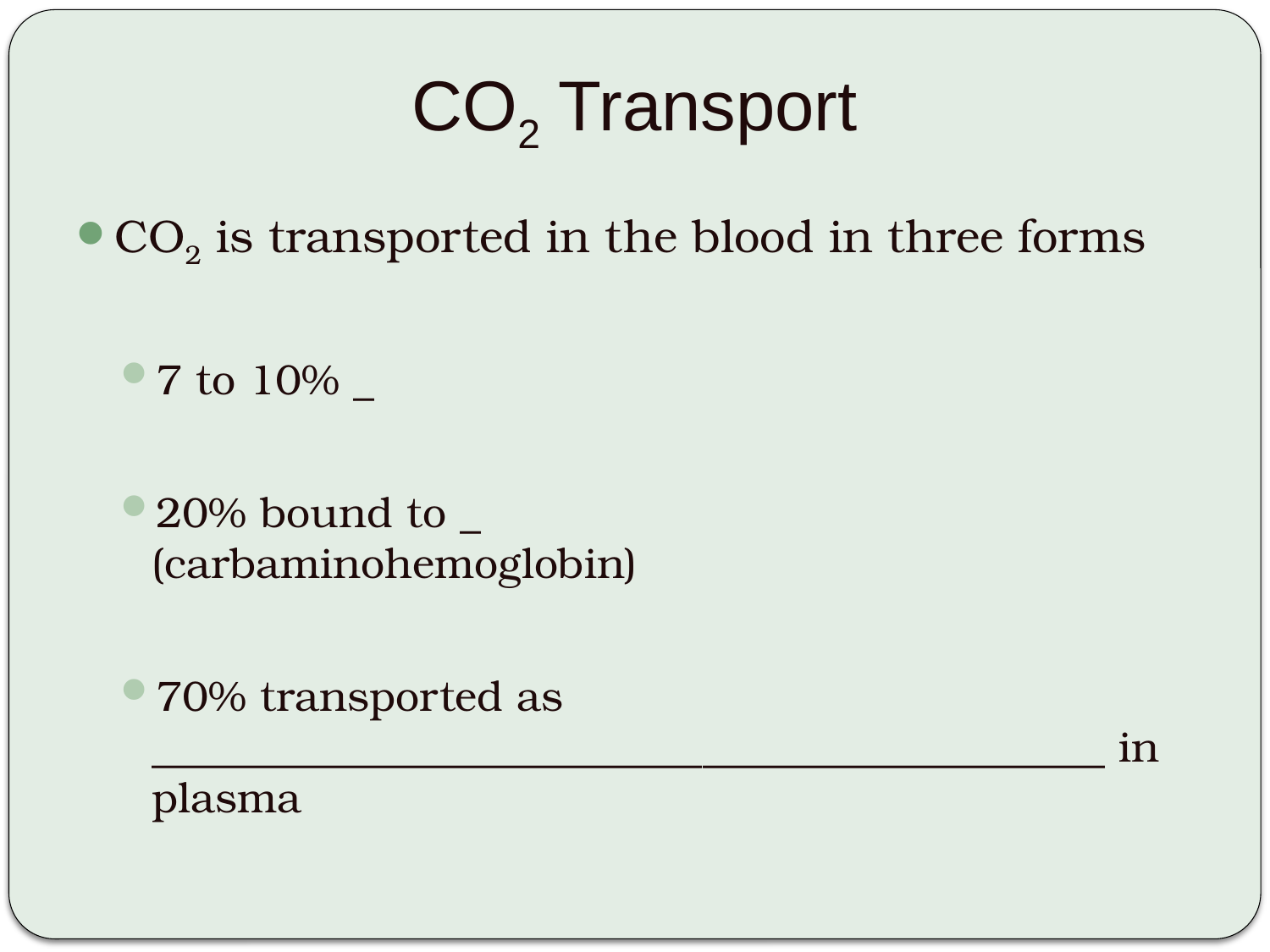

# CO2 Transport
CO2 is transported in the blood in three forms

7 to 10% _

20% bound to _
(carbaminohemoglobin)

70% transported as _____________________________________________ in plasma